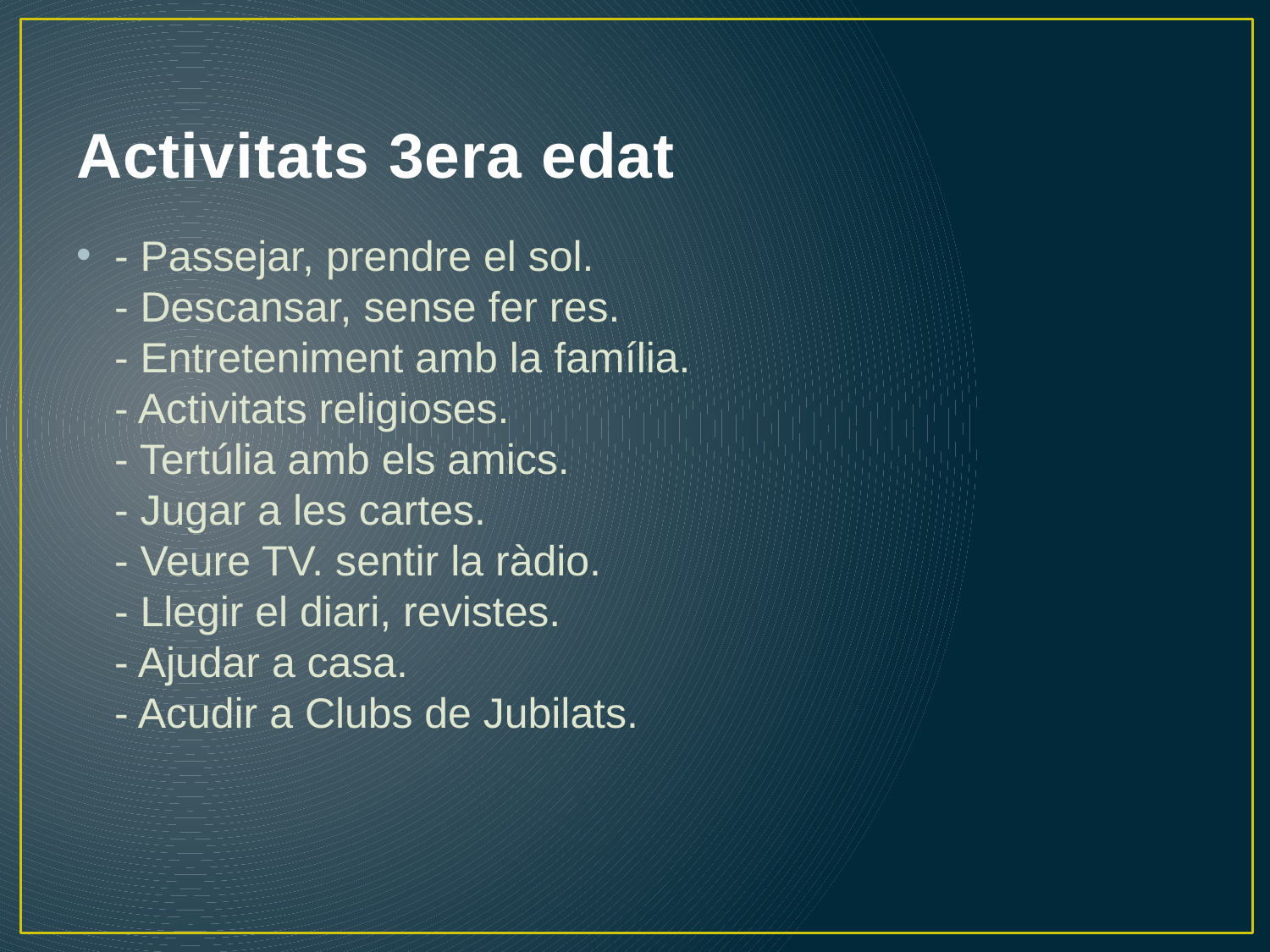

# Activitats 3era edat
- Passejar, prendre el sol.
- Descansar, sense fer res.
- Entreteniment amb la família.
- Activitats religioses.
- Tertúlia amb els amics.
- Jugar a les cartes.
- Veure TV. sentir la ràdio.
- Llegir el diari, revistes.
- Ajudar a casa.
- Acudir a Clubs de Jubilats.